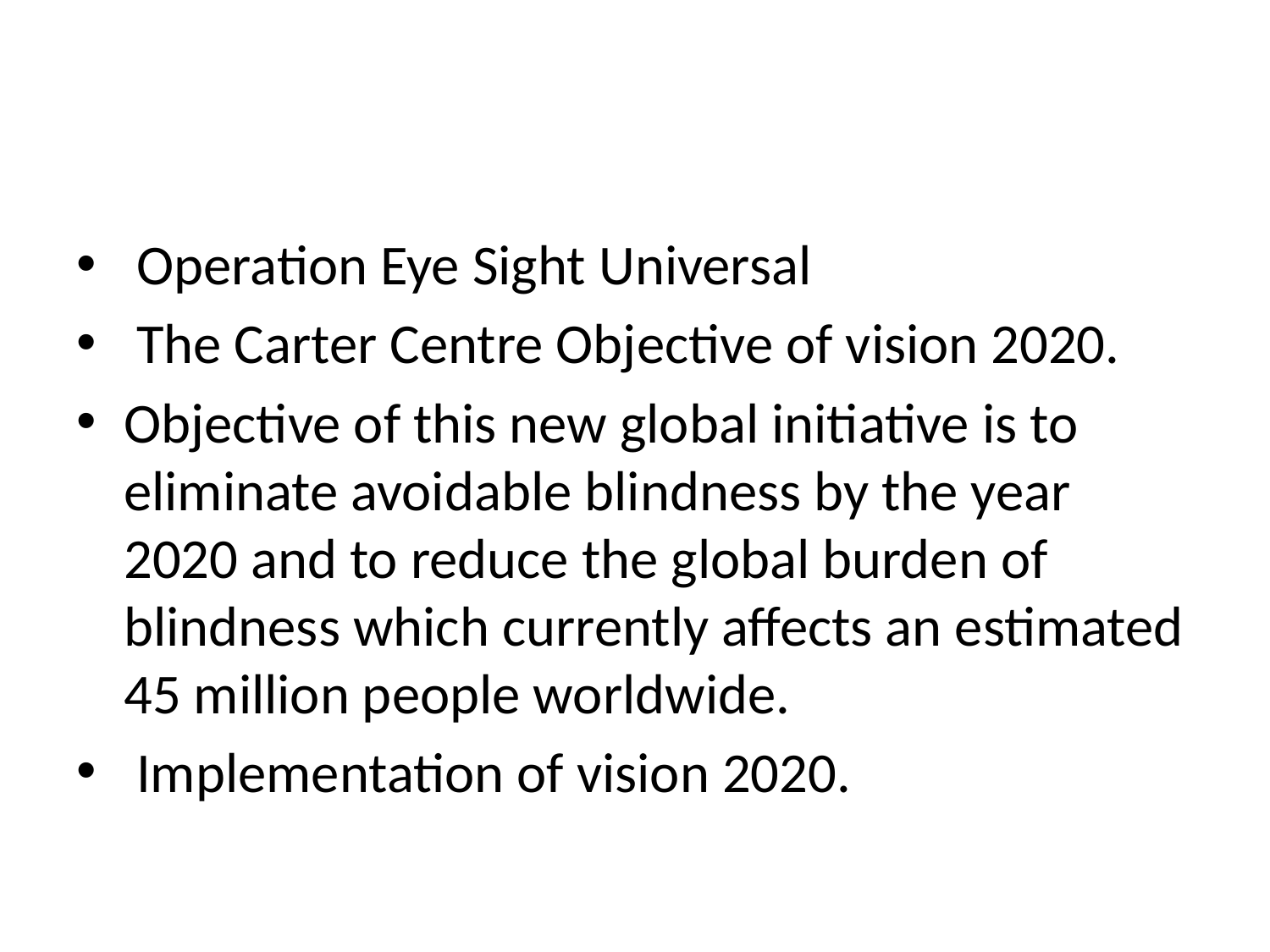

#
 Operation Eye Sight Universal
 The Carter Centre Objective of vision 2020.
Objective of this new global initiative is to eliminate avoidable blindness by the year 2020 and to reduce the global burden of blindness which currently affects an estimated 45 million people worldwide.
 Implementation of vision 2020.